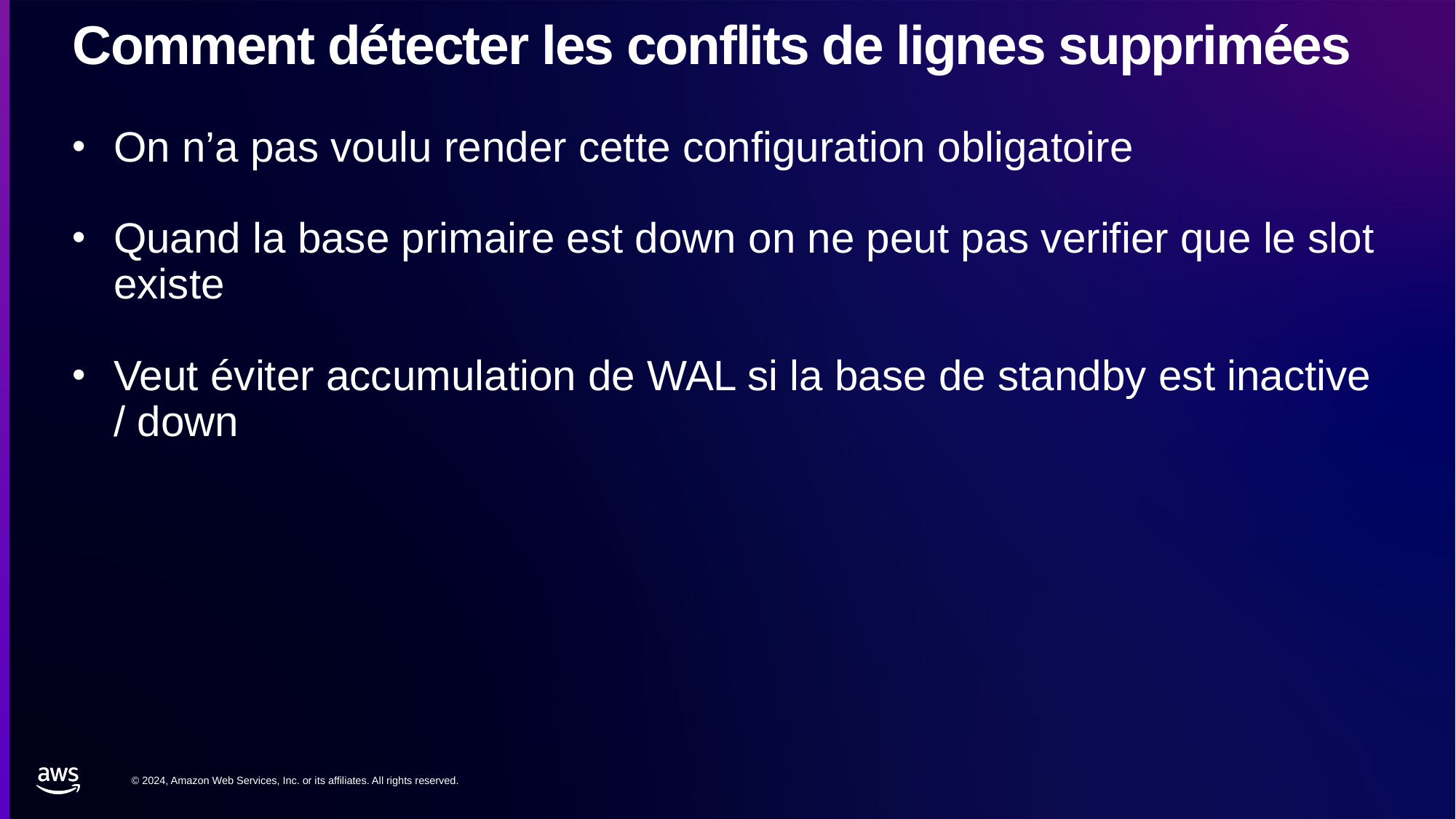

# Comment détecter les conflits de lignes supprimées
On n’a pas voulu render cette configuration obligatoire
Quand la base primaire est down on ne peut pas verifier que le slot existe
Veut éviter accumulation de WAL si la base de standby est inactive / down